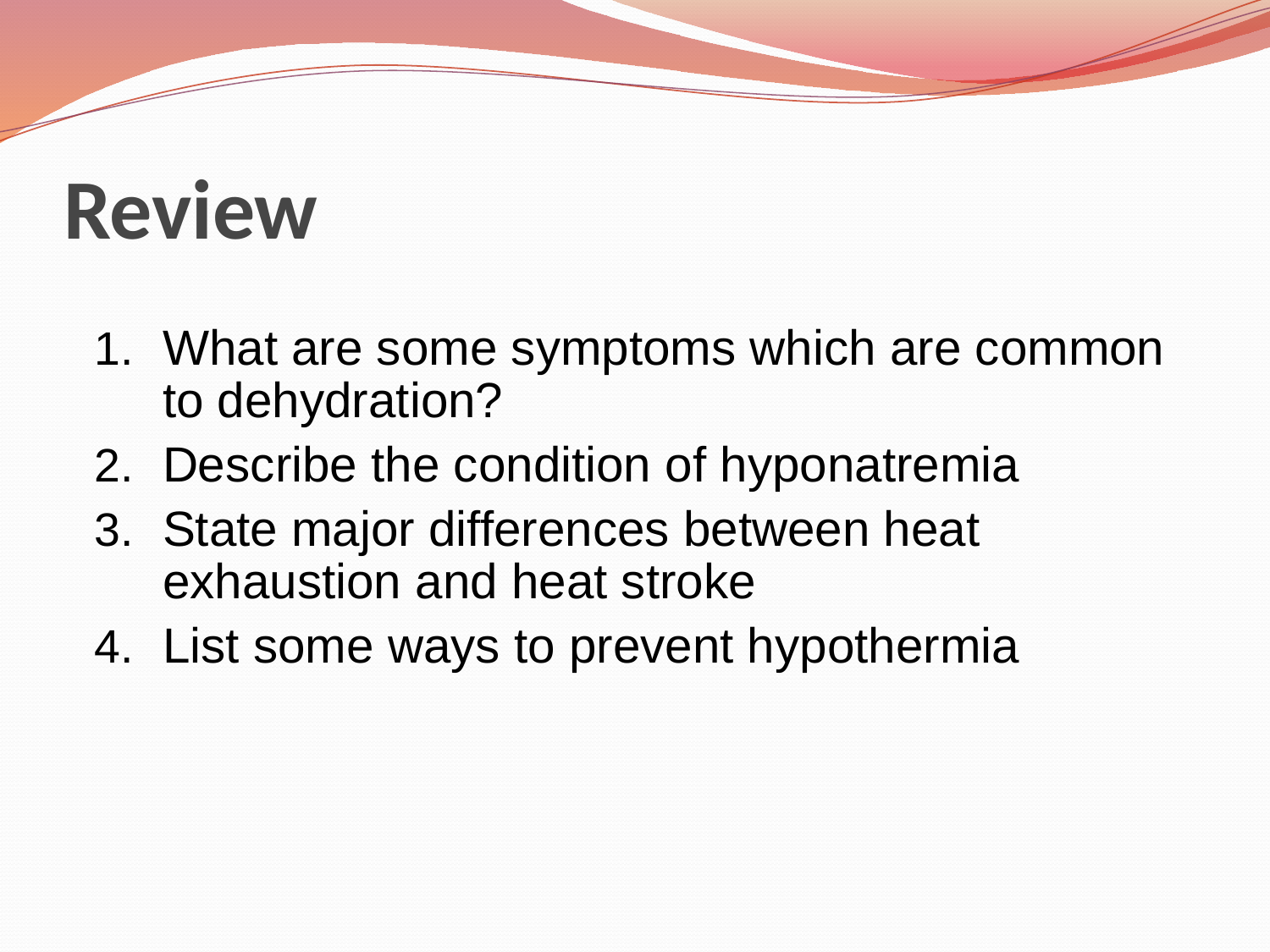

# Review
What are some symptoms which are common to dehydration?
Describe the condition of hyponatremia
State major differences between heat exhaustion and heat stroke
List some ways to prevent hypothermia